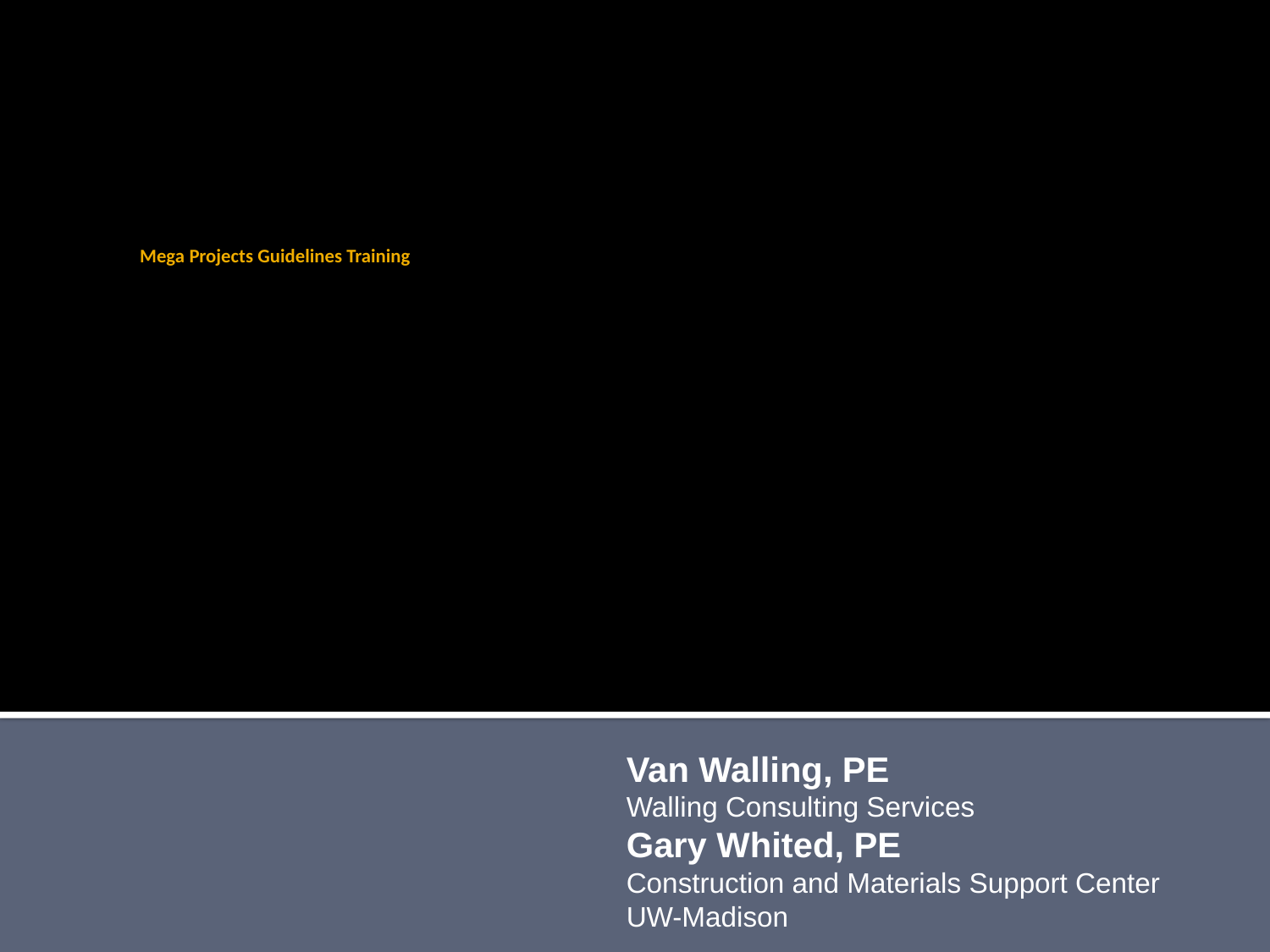

# Mega Projects Guidelines Training
Course Objectives

Van Walling, PE
Walling Consulting Services
Gary Whited, PE
Construction and Materials Support Center
UW-Madison